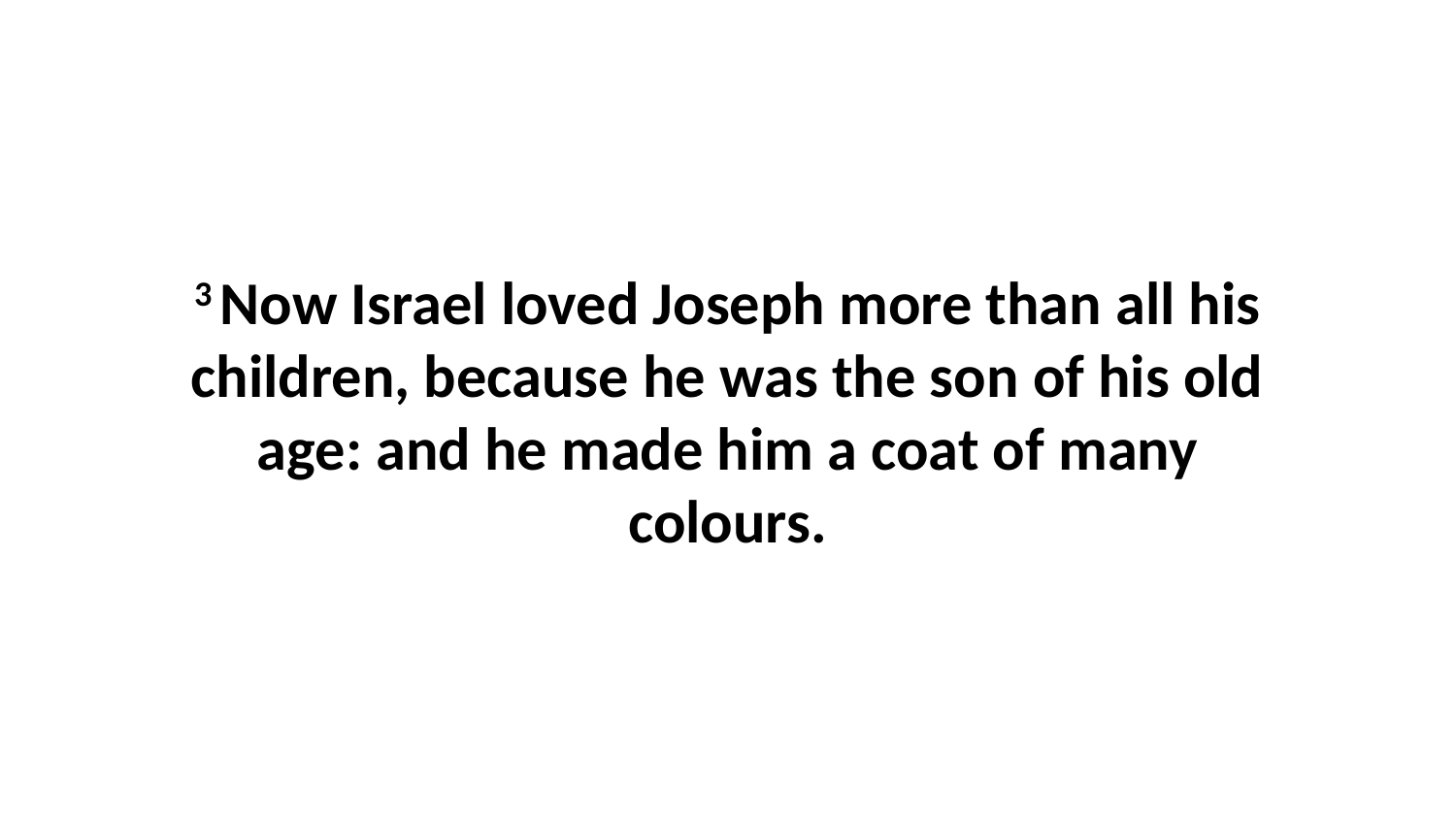

3 Now Israel loved Joseph more than all his children, because he was the son of his old age: and he made him a coat of many colours.